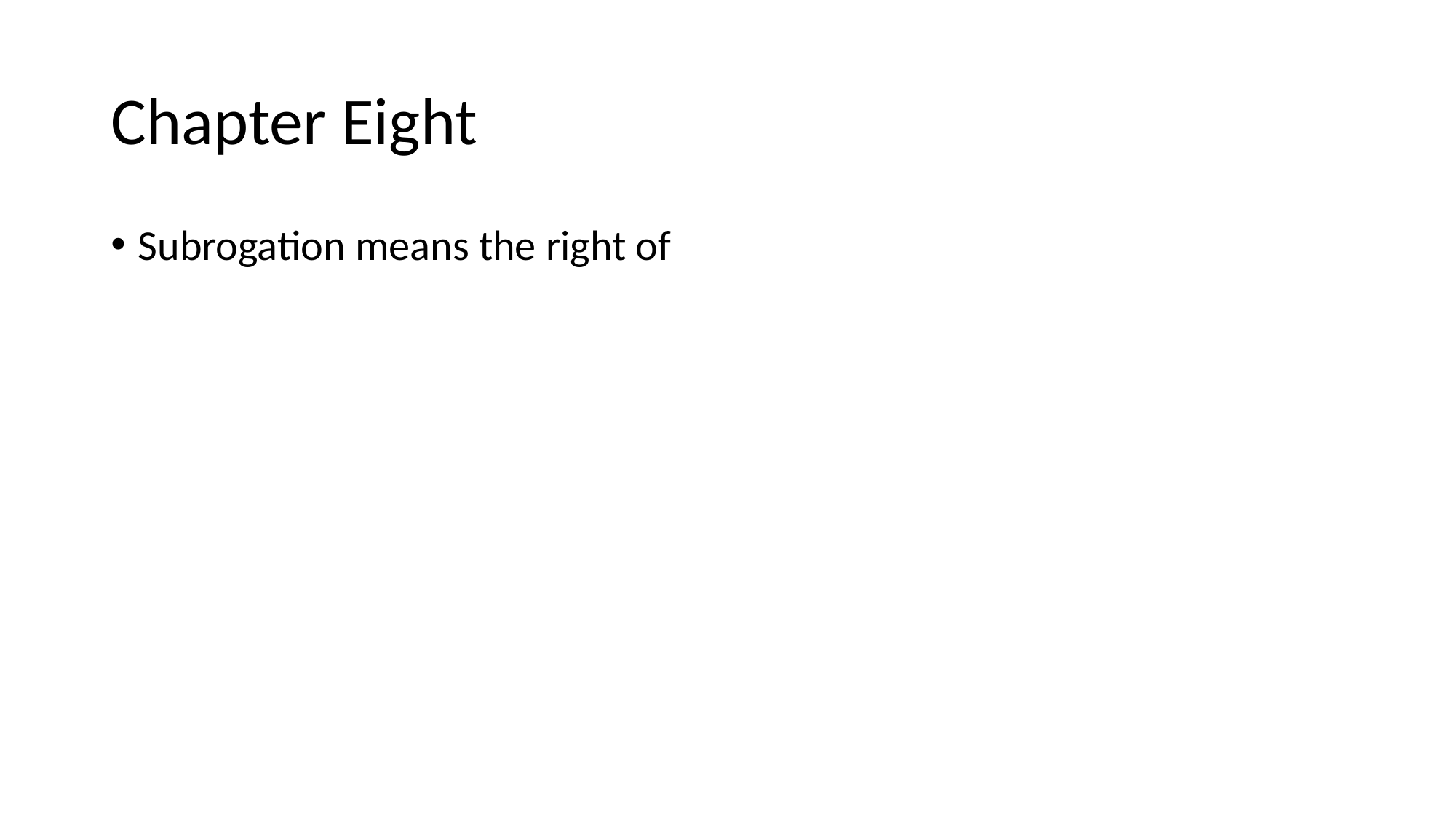

# Chapter Eight
Subrogation means the right of